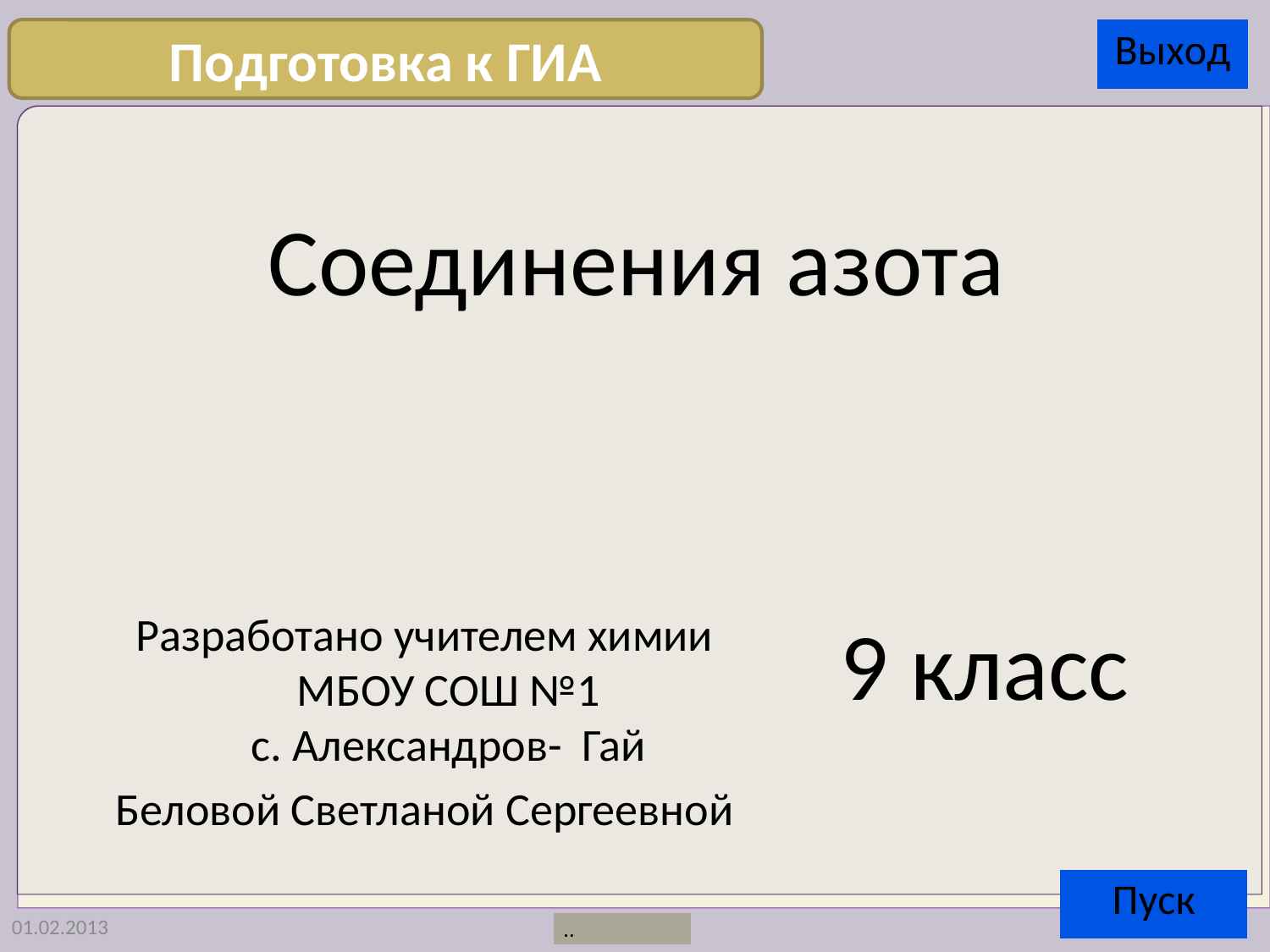

Подготовка к ГИА
Соединения азота
Разработано учителем химии МБОУ СОШ №1
с. Александров-  Гай
Беловой Светланой Сергеевной
9 класс
01.02.2013